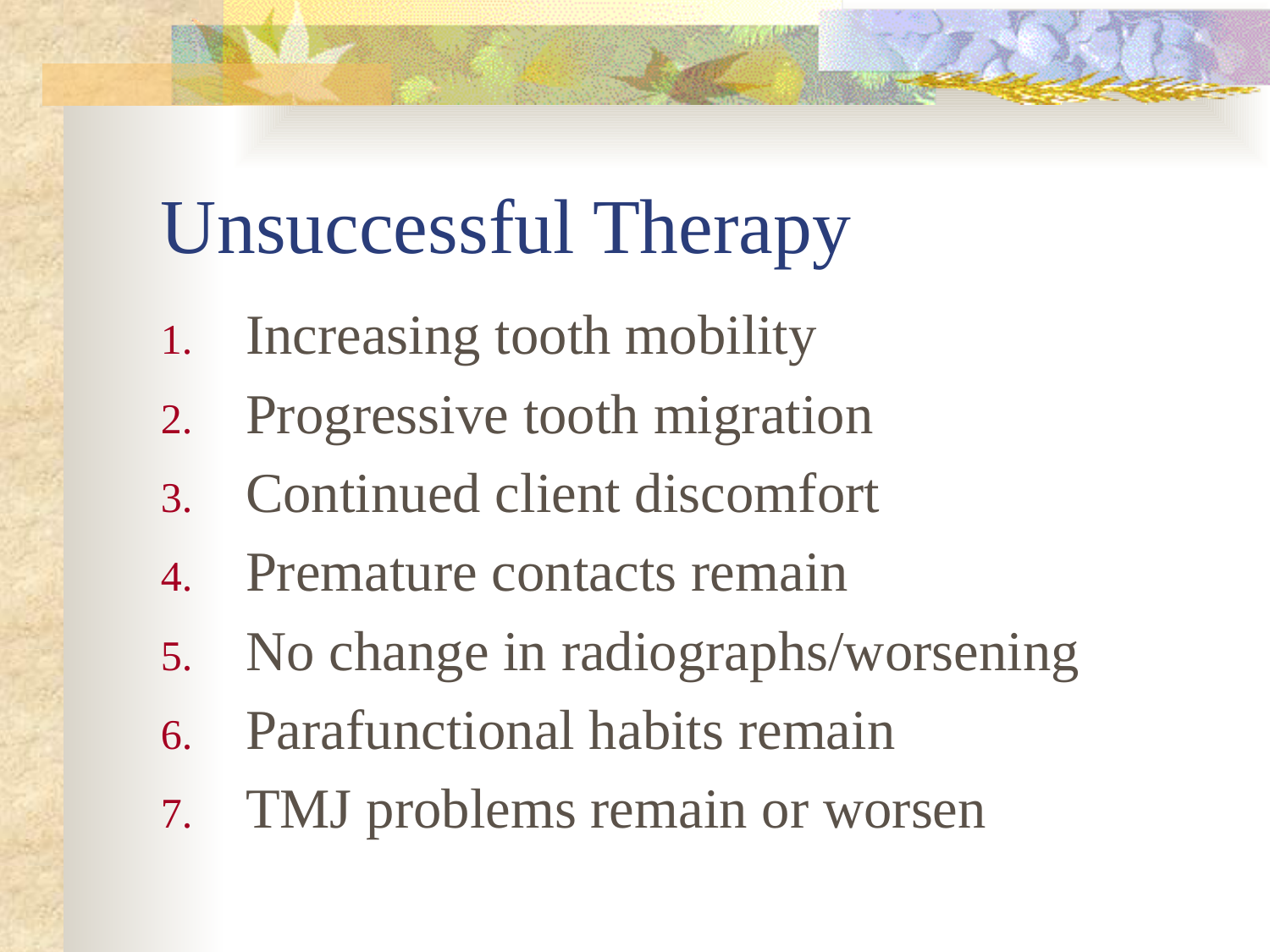

# Unsuccessful Therapy
Increasing tooth mobility
Progressive tooth migration
Continued client discomfort
Premature contacts remain
No change in radiographs/worsening
Parafunctional habits remain
TMJ problems remain or worsen